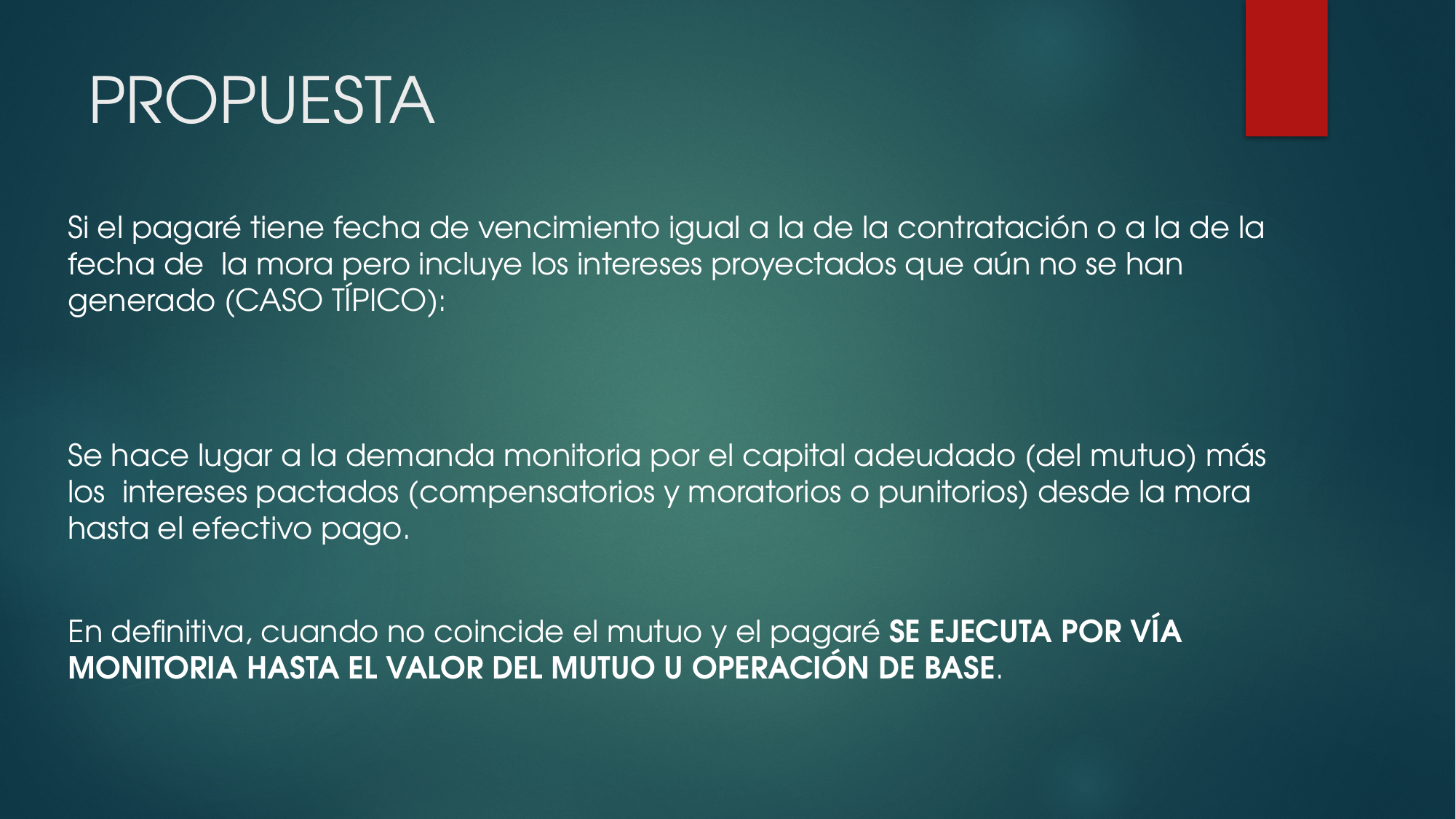

# PROPUESTA
Si el pagaré tiene fecha de vencimiento igual a la de la contratación o a la de la fecha de  la mora pero incluye los intereses proyectados que aún no se han generado (CASO TÍPICO):

Se hace lugar a la demanda monitoria por el capital adeudado (del mutuo) más los  intereses pactados (compensatorios y moratorios o punitorios) desde la mora hasta el efectivo pago.

En definitiva, cuando no coincide el mutuo y el pagaré SE EJECUTA POR VÍA MONITORIA HASTA EL VALOR DEL MUTUO U OPERACIÓN DE BASE.